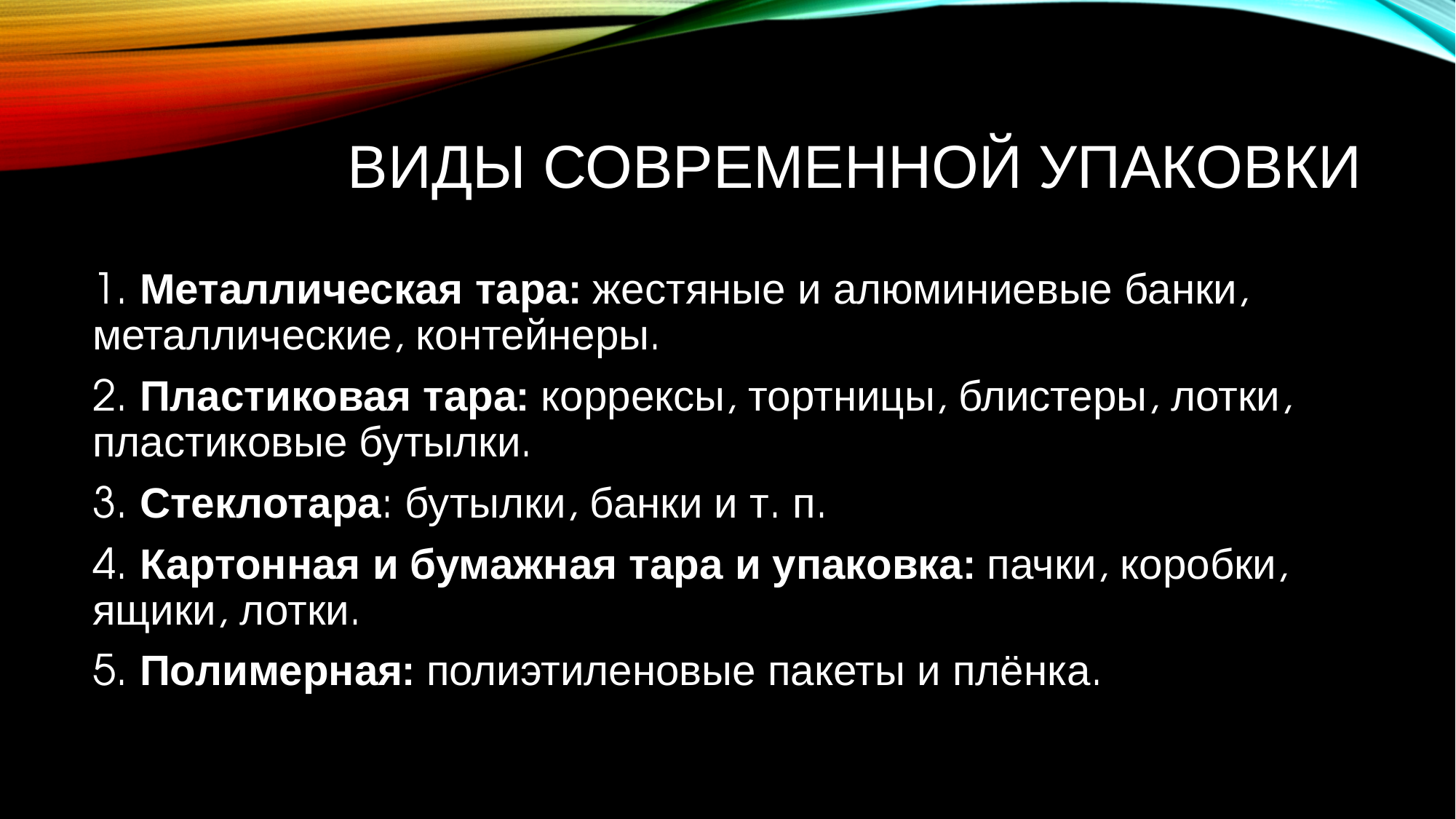

# Виды современной упаковки
1. Металлическая тара: жестяные и алюминиевые банки, металлические, контейнеры.
2. Пластиковая тара: коррексы, тортницы, блистеры, лотки, пластиковые бутылки.
3. Стеклотара: бутылки, банки и т. п.
4. Картонная и бумажная тара и упаковка: пачки, коробки, ящики, лотки.
5. Полимерная: полиэтиленовые пакеты и плёнка.